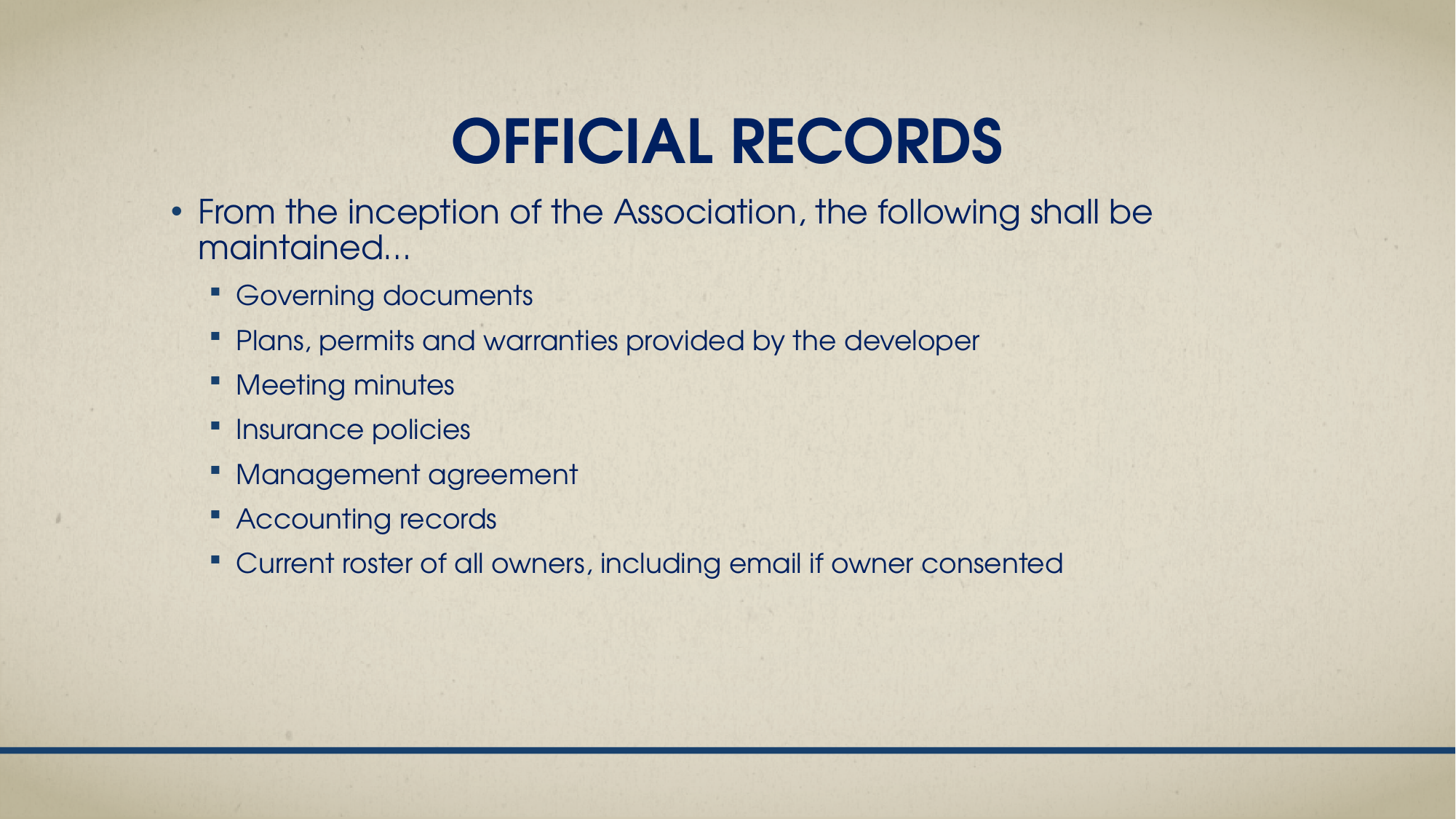

# Official records
From the inception of the Association, the following shall be maintained…
Governing documents
Plans, permits and warranties provided by the developer
Meeting minutes
Insurance policies
Management agreement
Accounting records
Current roster of all owners, including email if owner consented